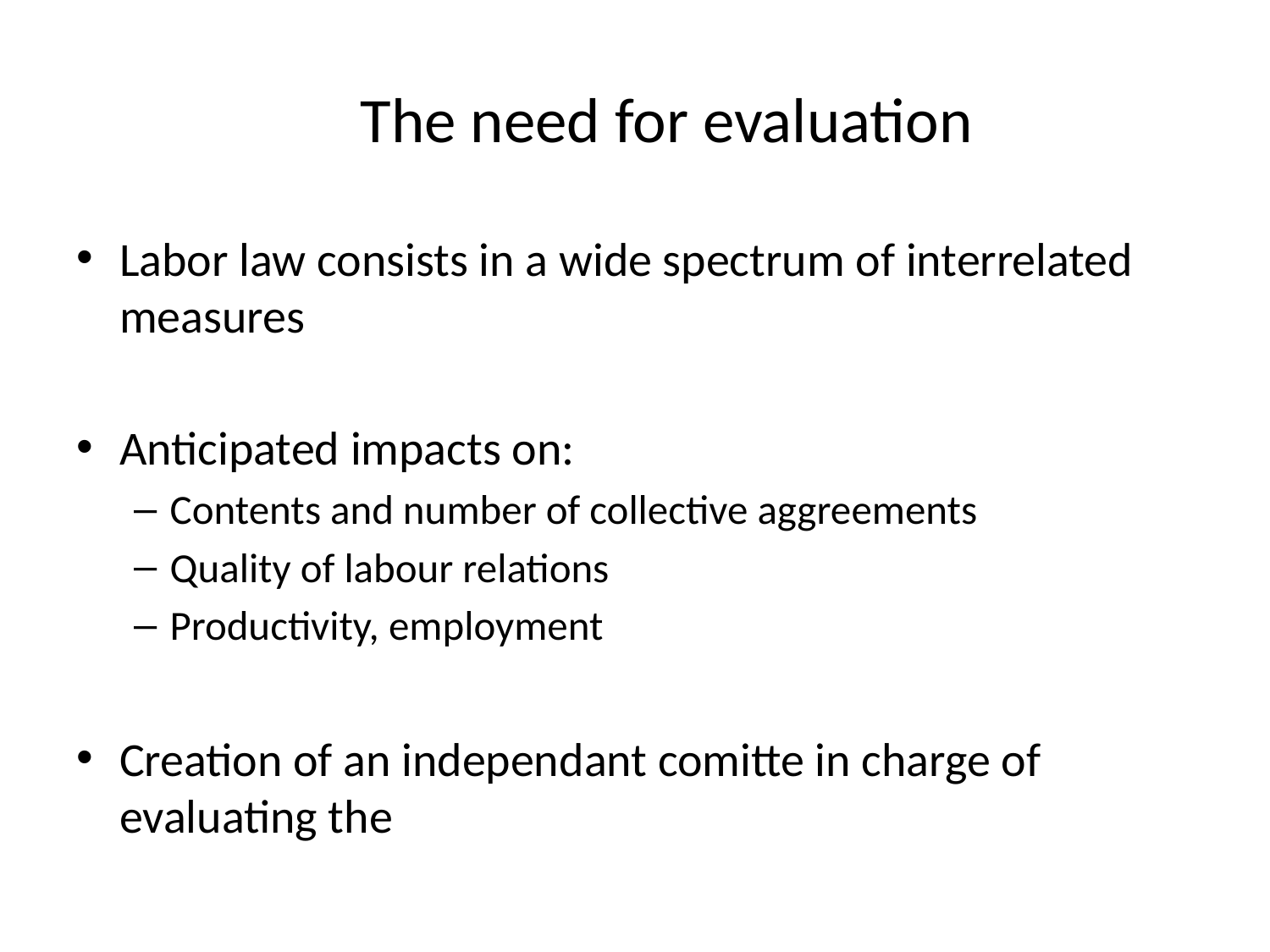

# The need for evaluation
Labor law consists in a wide spectrum of interrelated measures

Anticipated impacts on:
Contents and number of collective aggreements
Quality of labour relations
Productivity, employment

Creation of an independant comitte in charge of evaluating the